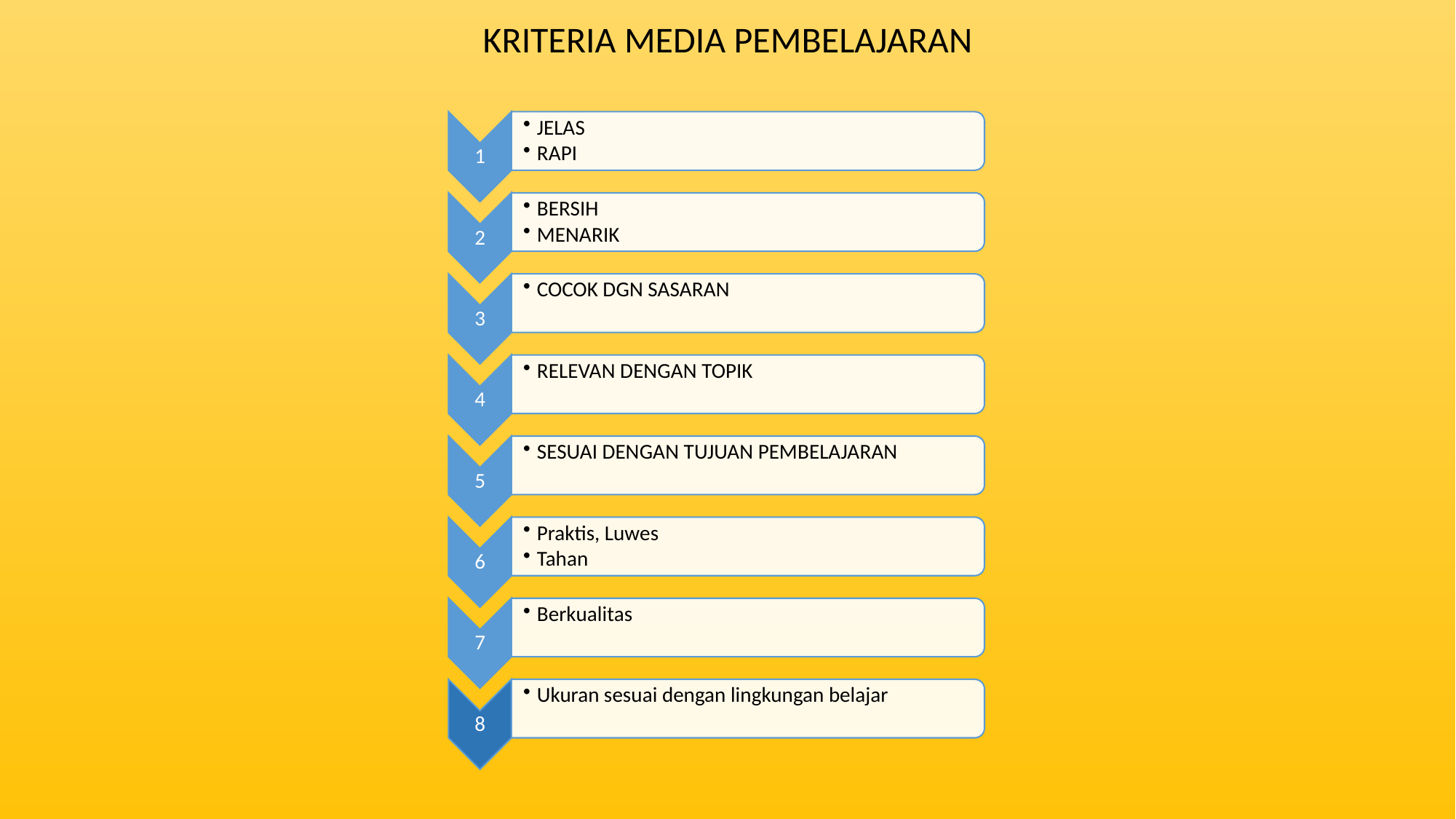

# KRITERIA MEDIA PEMBELAJARAN
1
JELAS
RAPI
2
BERSIH
MENARIK
3
COCOK DGN SASARAN

4
RELEVAN DENGAN TOPIK

5
SESUAI DENGAN TUJUAN PEMBELAJARAN

6
Praktis, Luwes
Tahan
7
Berkualitas

8
Ukuran sesuai dengan lingkungan belajar